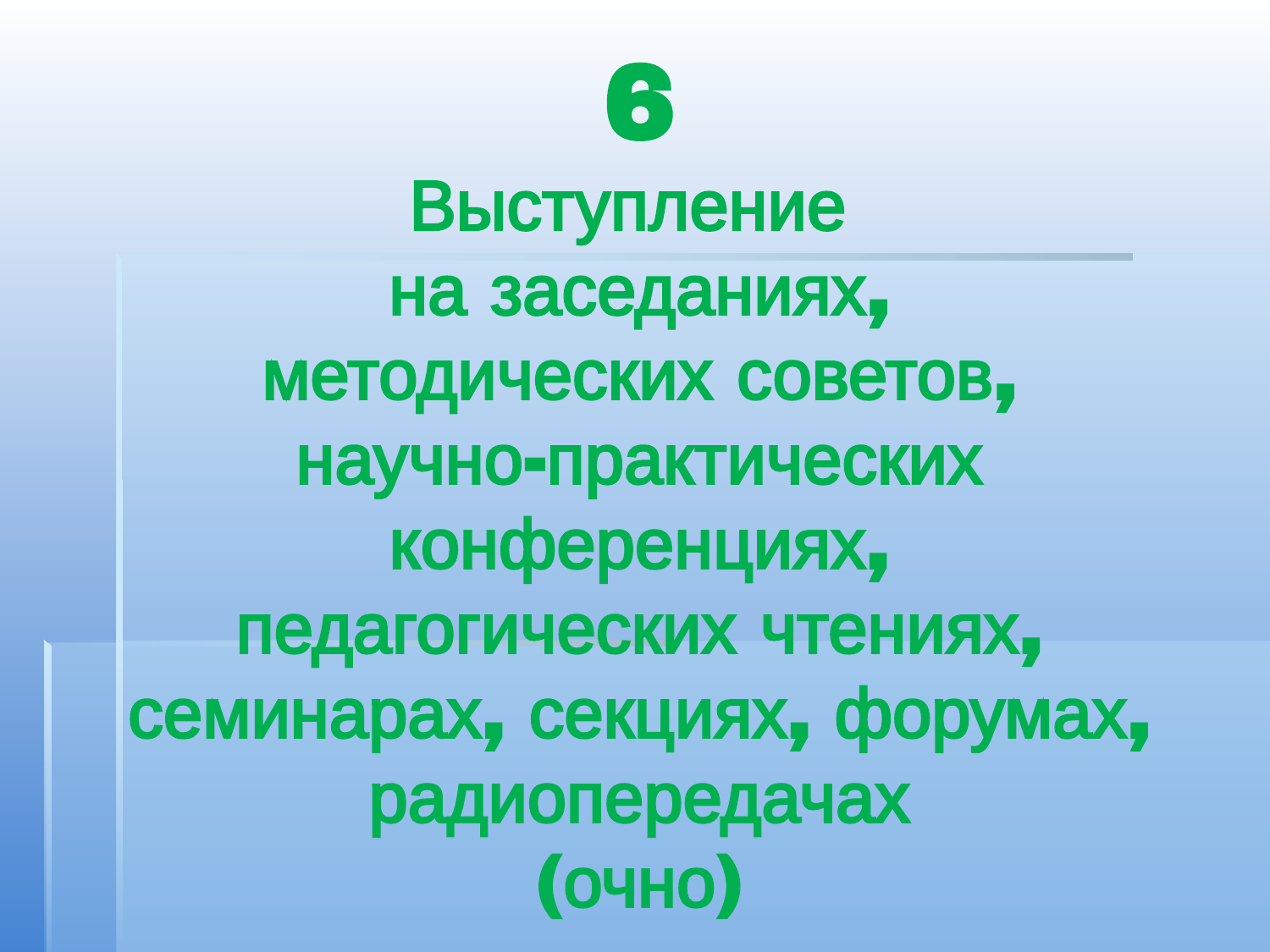

6
Выступление
на заседаниях,
методических советов,
научно-практических
конференциях,
педагогических чтениях,
семинарах, секциях, форумах,
радиопередачах
(очно)